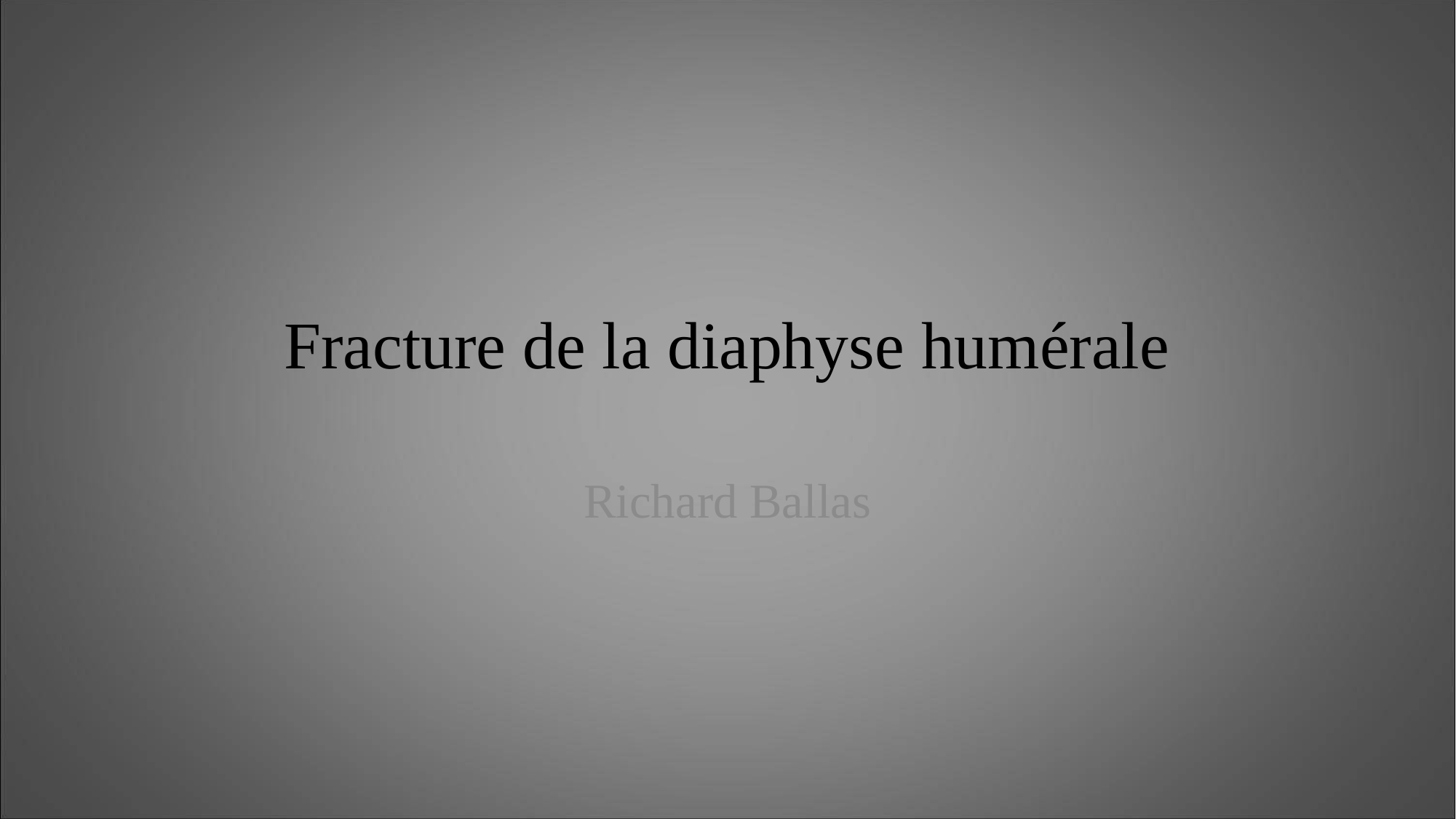

# Fracture de la diaphyse humérale
Richard Ballas